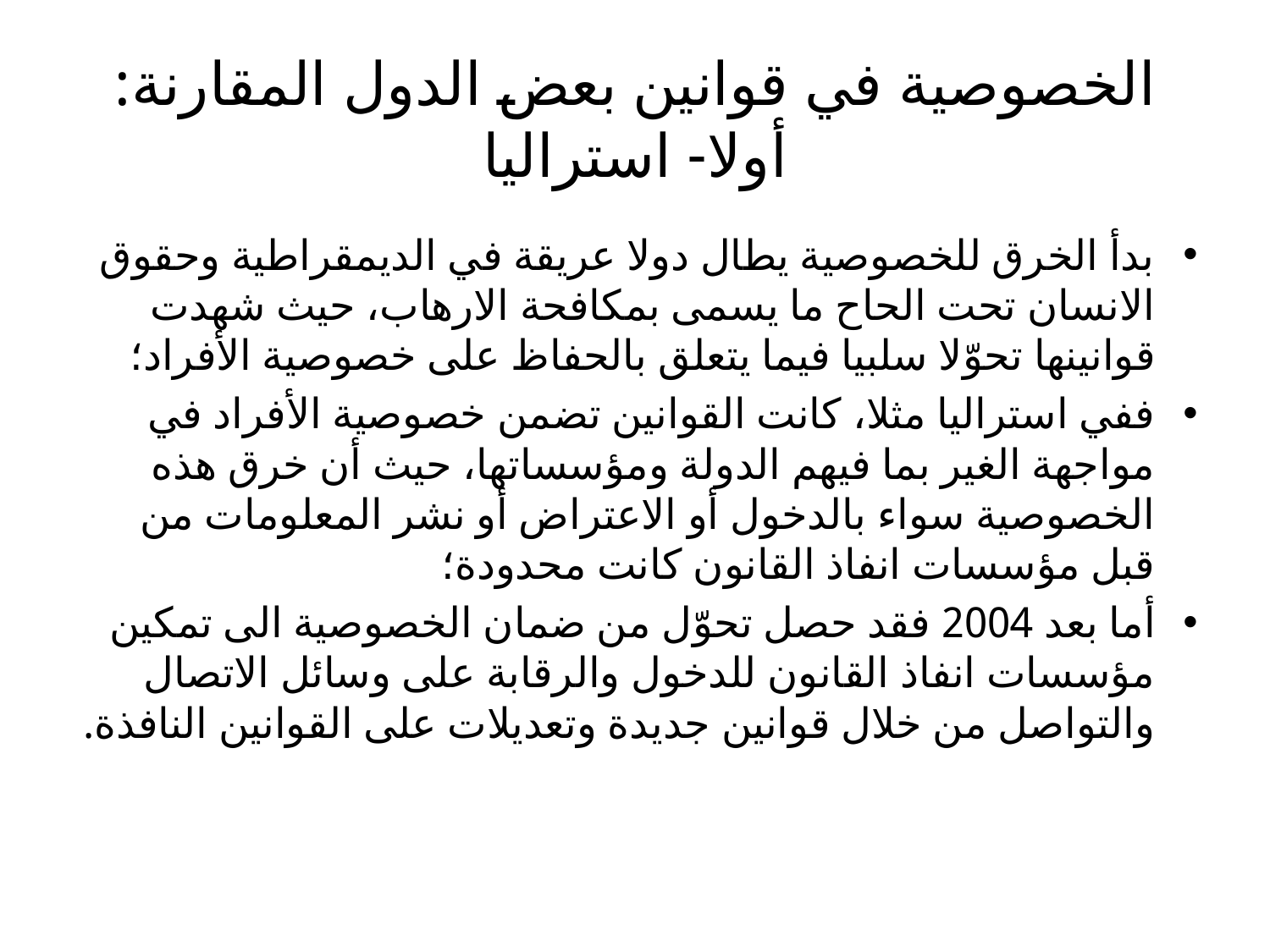

# الخصوصية في قوانين بعض الدول المقارنة: أولا- استراليا
بدأ الخرق للخصوصية يطال دولا عريقة في الديمقراطية وحقوق الانسان تحت الحاح ما يسمى بمكافحة الارهاب، حيث شهدت قوانينها تحوّلا سلبيا فيما يتعلق بالحفاظ على خصوصية الأفراد؛
ففي استراليا مثلا، كانت القوانين تضمن خصوصية الأفراد في مواجهة الغير بما فيهم الدولة ومؤسساتها، حيث أن خرق هذه الخصوصية سواء بالدخول أو الاعتراض أو نشر المعلومات من قبل مؤسسات انفاذ القانون كانت محدودة؛
أما بعد 2004 فقد حصل تحوّل من ضمان الخصوصية الى تمكين مؤسسات انفاذ القانون للدخول والرقابة على وسائل الاتصال والتواصل من خلال قوانين جديدة وتعديلات على القوانين النافذة.